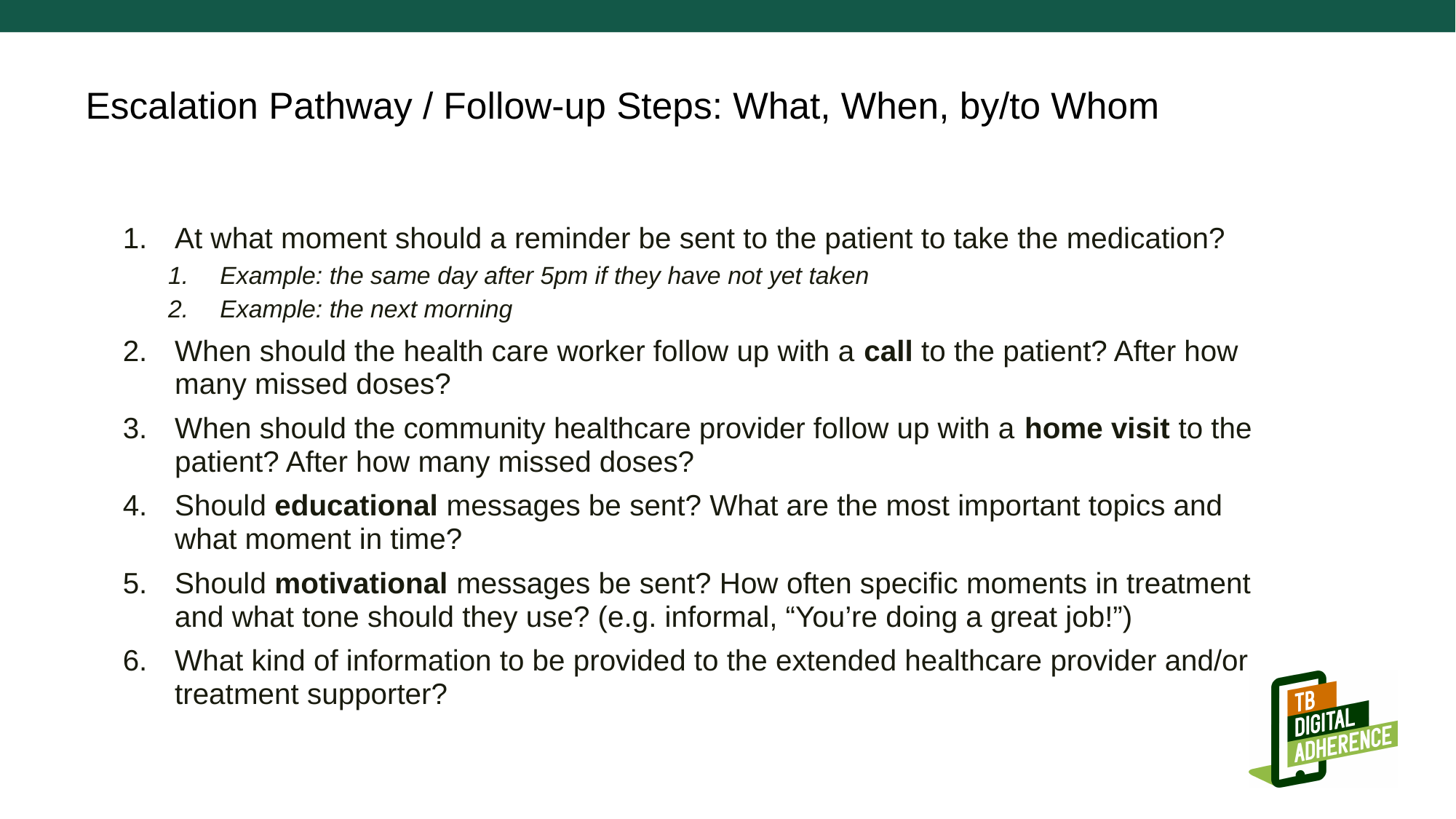

Escalation Pathway / Follow-up Steps: What, When, by/to Whom
At what moment should a reminder be sent to the patient to take the medication?
Example: the same day after 5pm if they have not yet taken
Example: the next morning
When should the health care worker follow up with a call to the patient? After how many missed doses?
When should the community healthcare provider follow up with a home visit to the patient? After how many missed doses?
Should educational messages be sent? What are the most important topics and what moment in time?
Should motivational messages be sent? How often specific moments in treatment and what tone should they use? (e.g. informal, “You’re doing a great job!”)
What kind of information to be provided to the extended healthcare provider and/or treatment supporter?